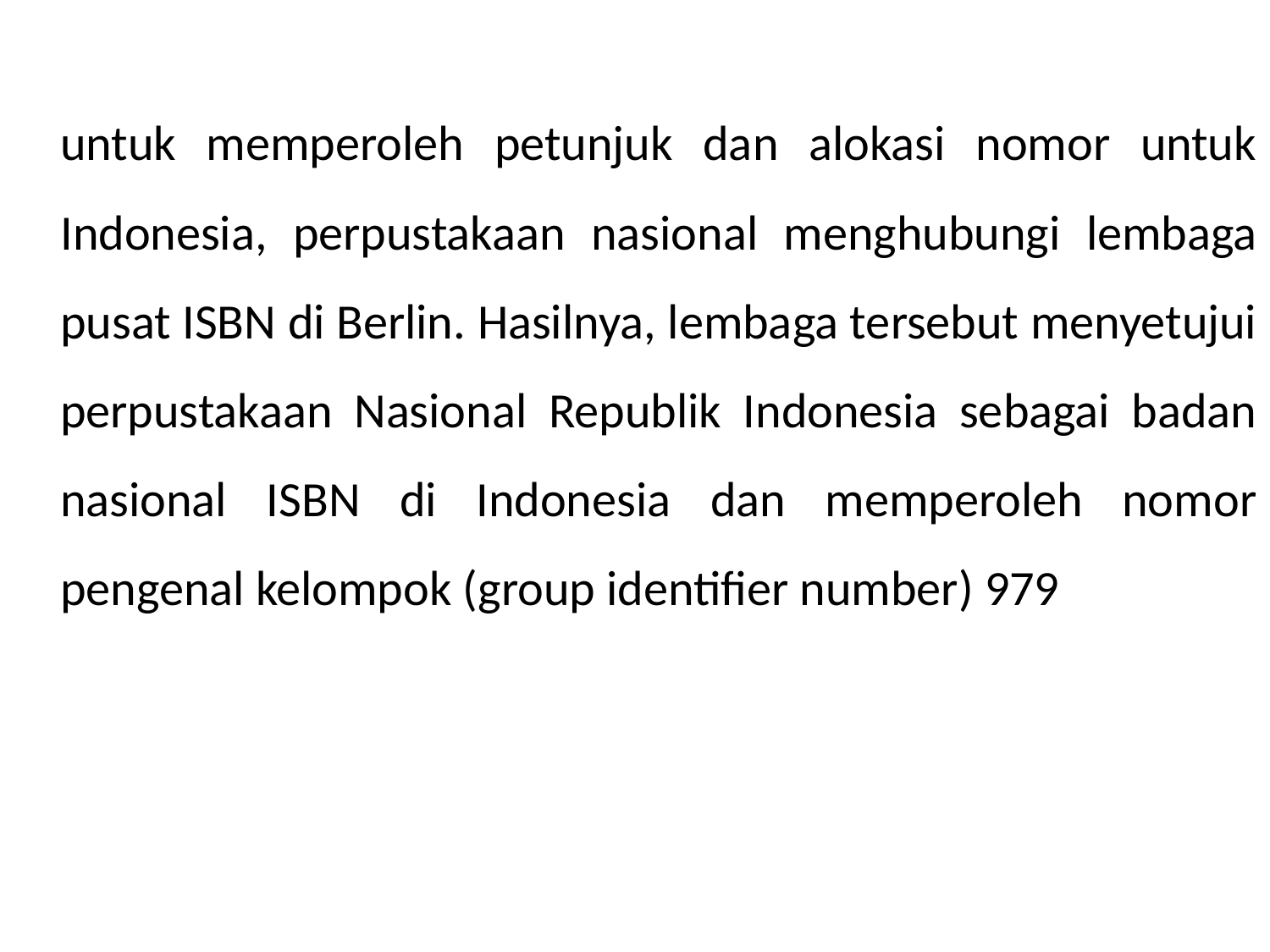

#
	untuk memperoleh petunjuk dan alokasi nomor untuk Indonesia, perpustakaan nasional menghubungi lembaga pusat ISBN di Berlin. Hasilnya, lembaga tersebut menyetujui perpustakaan Nasional Republik Indonesia sebagai badan nasional ISBN di Indonesia dan memperoleh nomor pengenal kelompok (group identifier number) 979